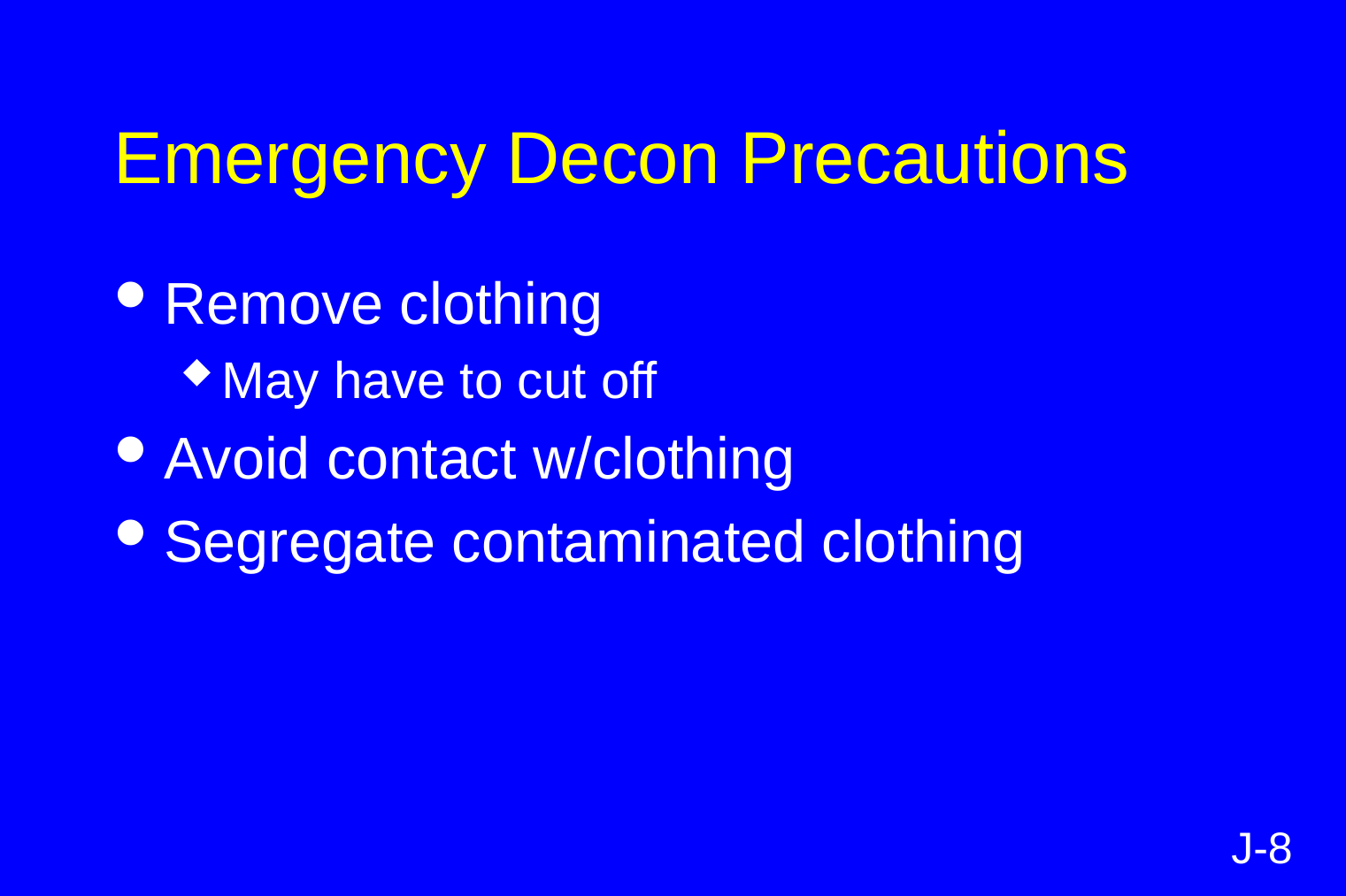

# Emergency Decon Precautions
Remove clothing
May have to cut off
Avoid contact w/clothing
Segregate contaminated clothing
J-8